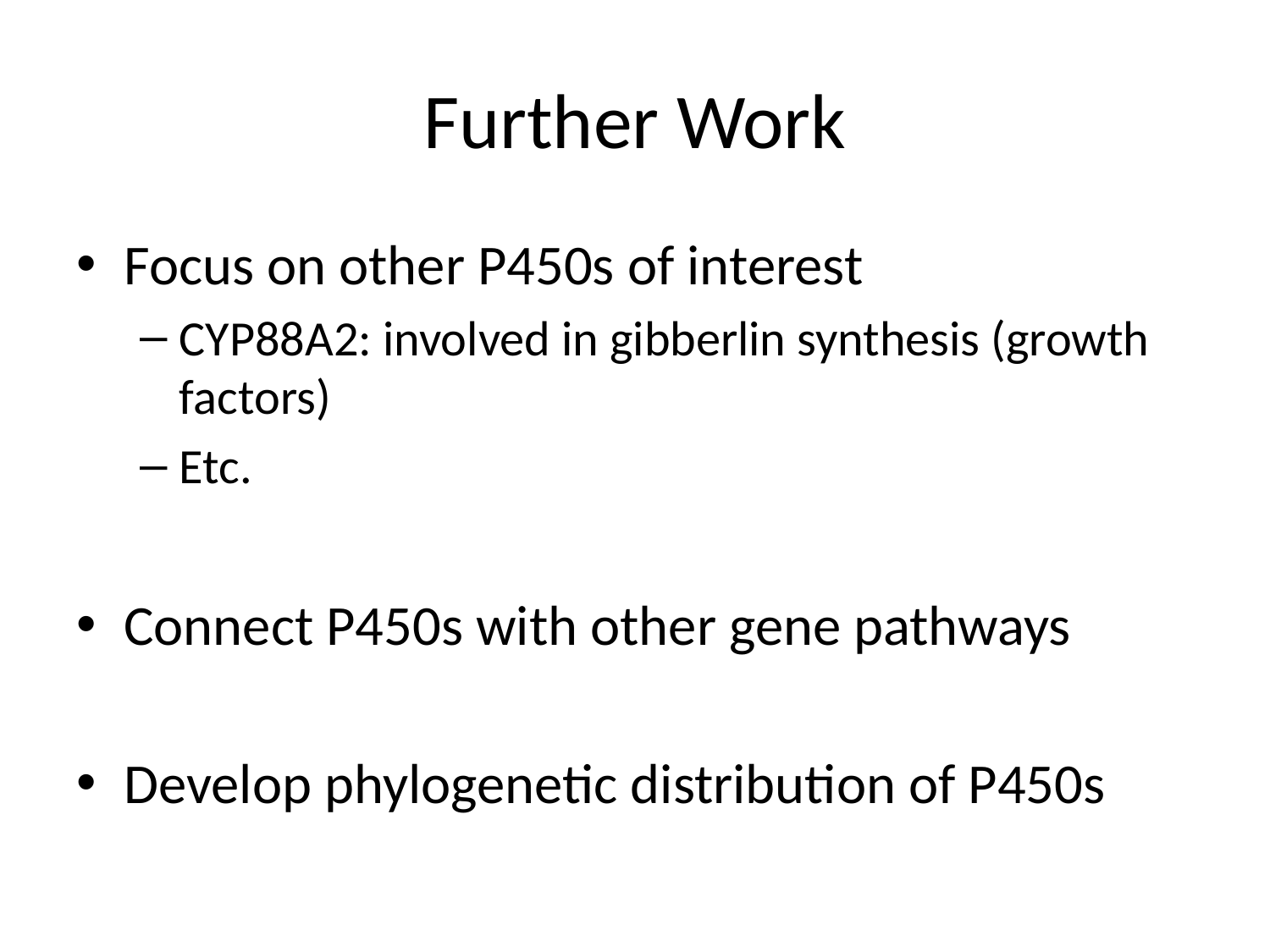

# Further Work
Focus on other P450s of interest
CYP88A2: involved in gibberlin synthesis (growth factors)
Etc.

Connect P450s with other gene pathways

Develop phylogenetic distribution of P450s